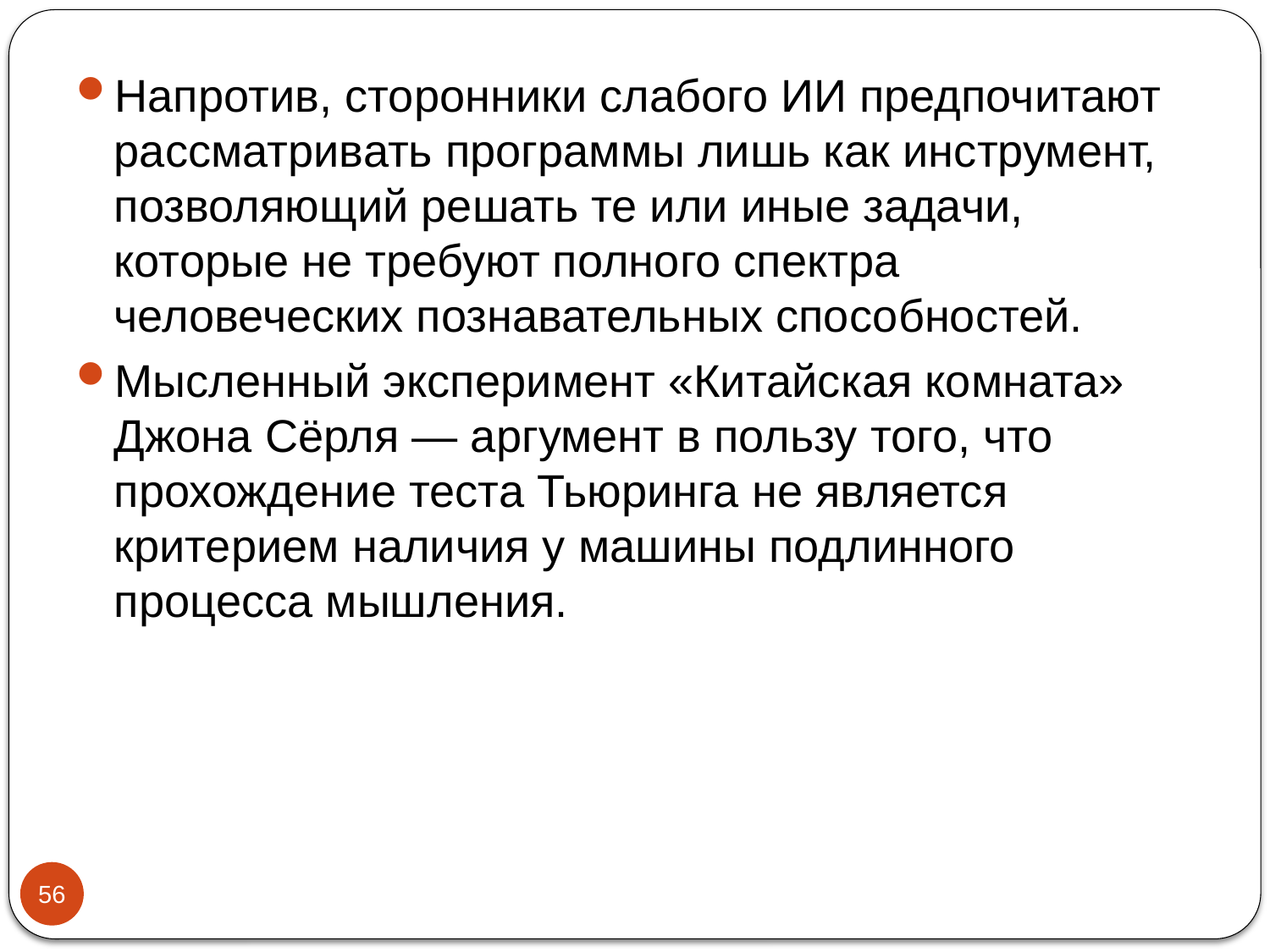

Напротив, сторонники слабого ИИ предпочитают рассматривать программы лишь как инструмент, позволяющий решать те или иные задачи, которые не требуют полного спектра человеческих познавательных способностей.
Мысленный эксперимент «Китайская комната» Джона Сёрля — аргумент в пользу того, что прохождение теста Тьюринга не является критерием наличия у машины подлинного процесса мышления.

56